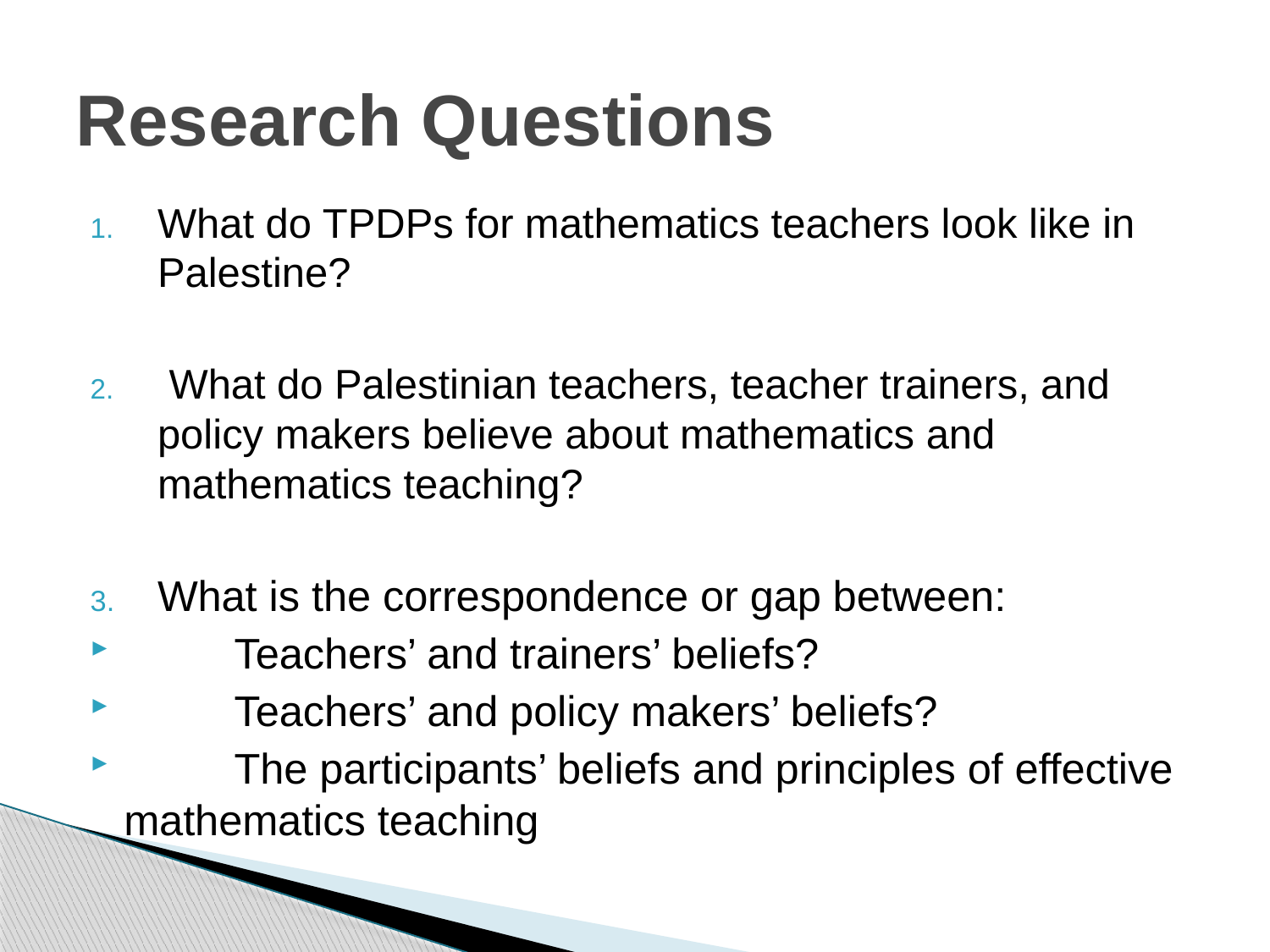

# Research Questions
What do TPDPs for mathematics teachers look like in Palestine?

 What do Palestinian teachers, teacher trainers, and policy makers believe about mathematics and mathematics teaching?

What is the correspondence or gap between:
	Teachers’ and trainers’ beliefs?
	Teachers’ and policy makers’ beliefs?
	The participants’ beliefs and principles of effective mathematics teaching